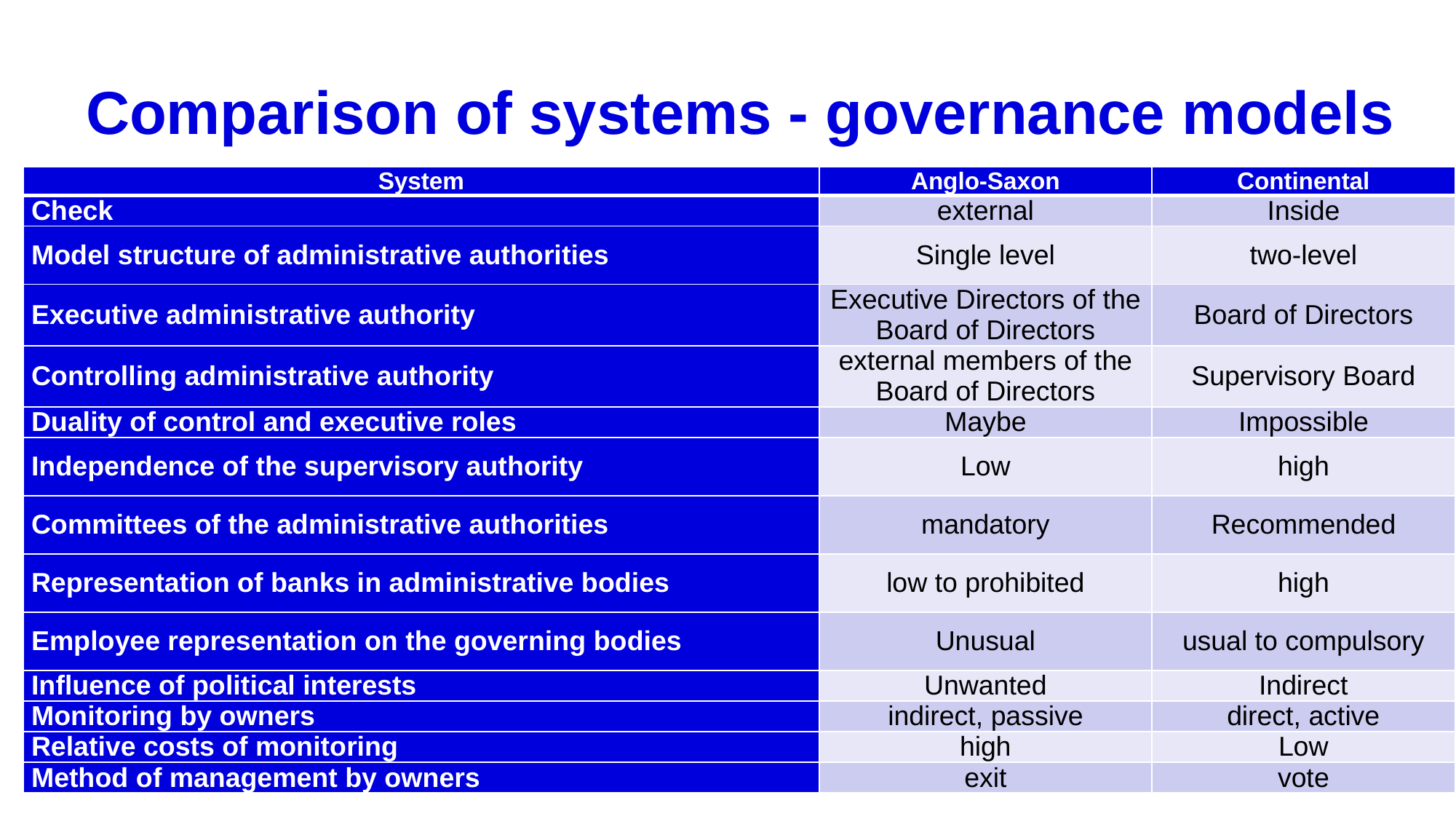

# Comparison of systems - governance models
| System | Anglo-Saxon | Continental |
| --- | --- | --- |
| Check | external | Inside |
| Model structure of administrative authorities | Single level | two-level |
| Executive administrative authority | Executive Directors of the Board of Directors | Board of Directors |
| Controlling administrative authority | external members of the Board of Directors | Supervisory Board |
| Duality of control and executive roles | Maybe | Impossible |
| Independence of the supervisory authority | Low | high |
| Committees of the administrative authorities | mandatory | Recommended |
| Representation of banks in administrative bodies | low to prohibited | high |
| Employee representation on the governing bodies | Unusual | usual to compulsory |
| Influence of political interests | Unwanted | Indirect |
| Monitoring by owners | indirect, passive | direct, active |
| Relative costs of monitoring | high | Low |
| Method of management by owners | exit | vote |
44
15 March 2019, lecture for the professional public